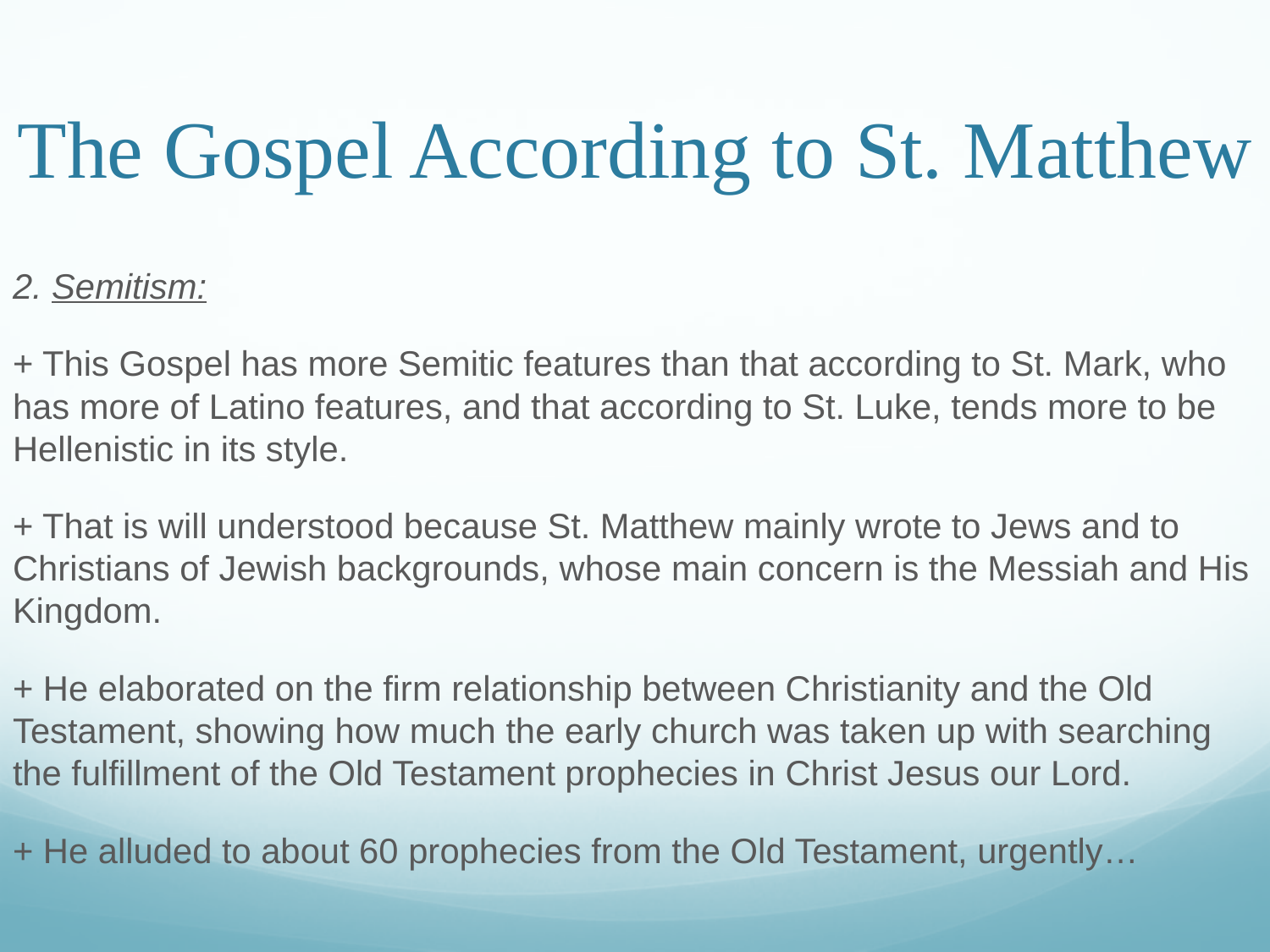

# The Gospel According to St. Matthew
2. Semitism:
+ This Gospel has more Semitic features than that according to St. Mark, who has more of Latino features, and that according to St. Luke, tends more to be Hellenistic in its style.
+ That is will understood because St. Matthew mainly wrote to Jews and to Christians of Jewish backgrounds, whose main concern is the Messiah and His Kingdom.
+ He elaborated on the firm relationship between Christianity and the Old Testament, showing how much the early church was taken up with searching the fulfillment of the Old Testament prophecies in Christ Jesus our Lord.
+ He alluded to about 60 prophecies from the Old Testament, urgently…